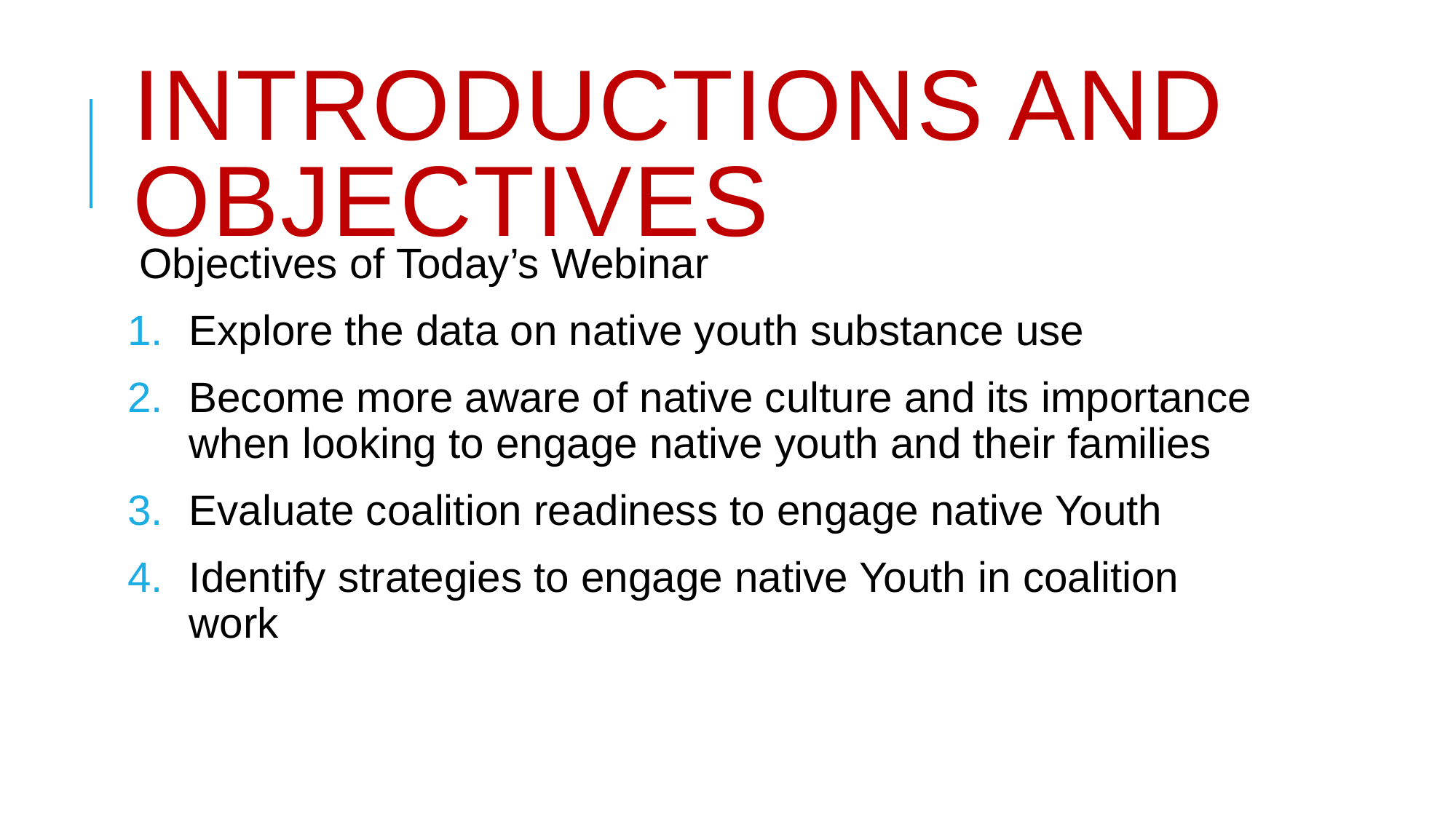

# Introductions and Objectives
Objectives of Today’s Webinar
Explore the data on native youth substance use
Become more aware of native culture and its importance when looking to engage native youth and their families
Evaluate coalition readiness to engage native Youth
Identify strategies to engage native Youth in coalition work